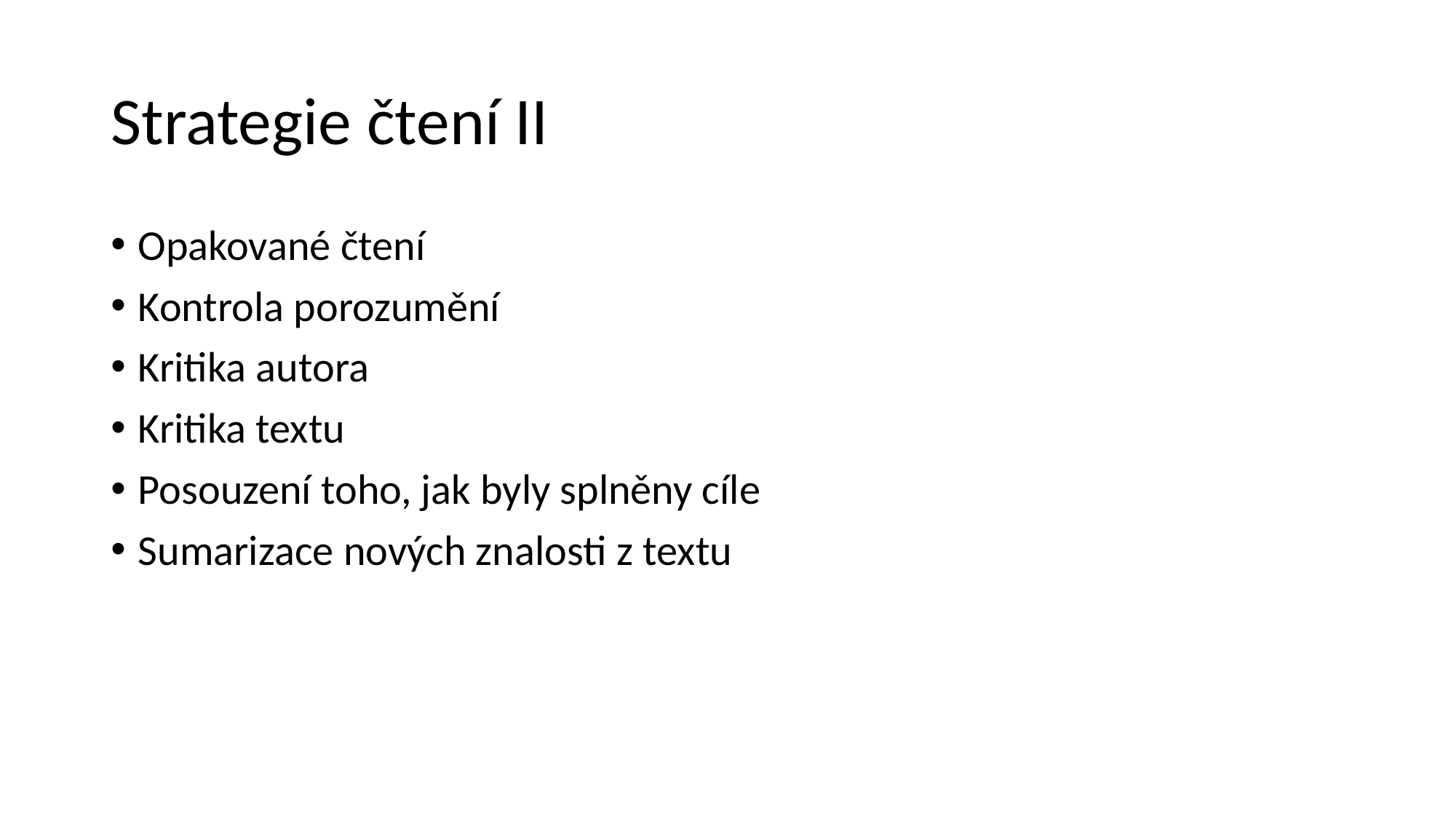

# Strategie čtení II
Opakované čtení
Kontrola porozumění
Kritika autora
Kritika textu
Posouzení toho, jak byly splněny cíle
Sumarizace nových znalosti z textu